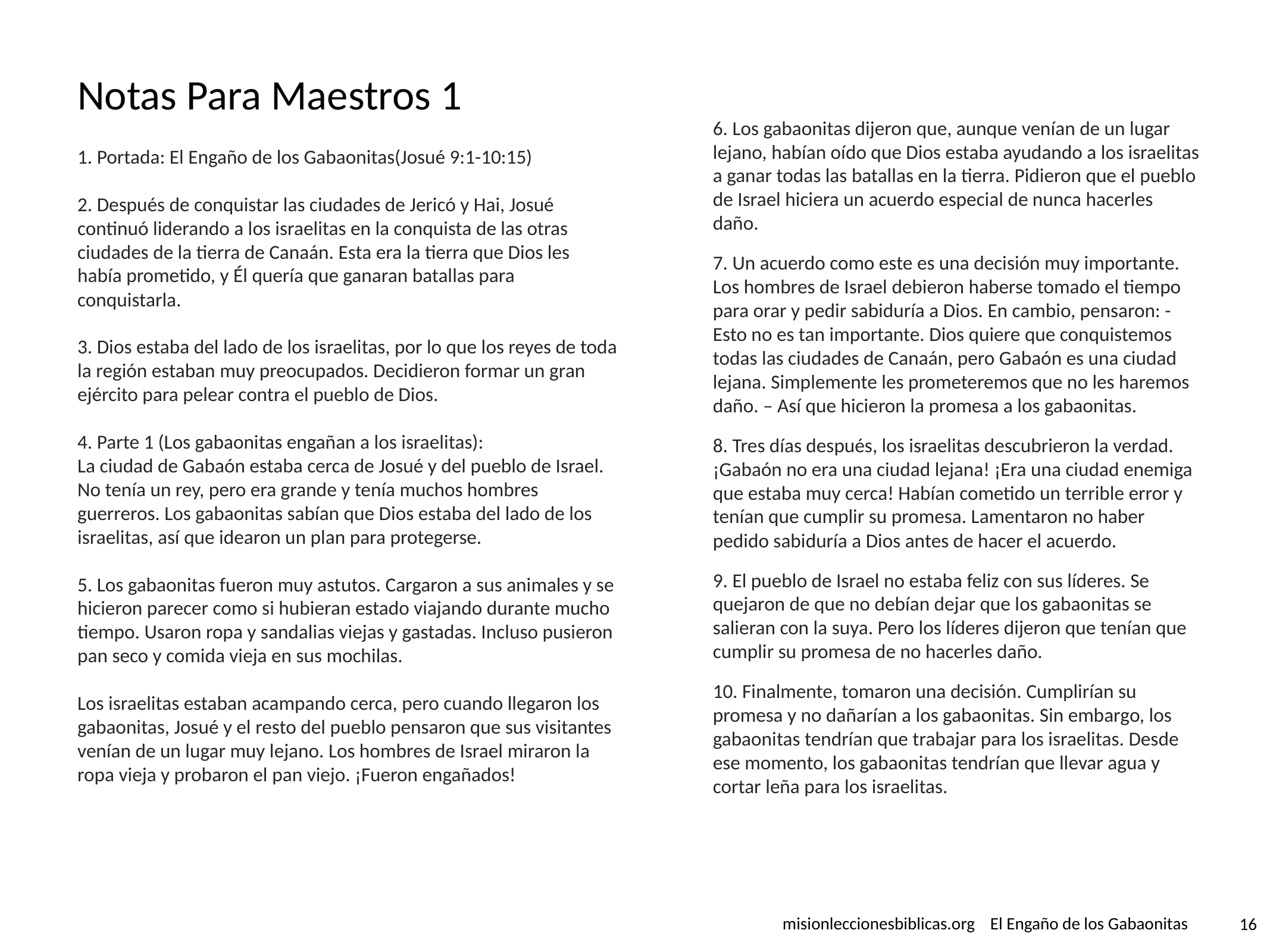

# Notas Para Maestros 1
6. Los gabaonitas dijeron que, aunque venían de un lugar lejano, habían oído que Dios estaba ayudando a los israelitas a ganar todas las batallas en la tierra. Pidieron que el pueblo de Israel hiciera un acuerdo especial de nunca hacerles daño.
7. Un acuerdo como este es una decisión muy importante. Los hombres de Israel debieron haberse tomado el tiempo para orar y pedir sabiduría a Dios. En cambio, pensaron: -Esto no es tan importante. Dios quiere que conquistemos todas las ciudades de Canaán, pero Gabaón es una ciudad lejana. Simplemente les prometeremos que no les haremos daño. – Así que hicieron la promesa a los gabaonitas.
8. Tres días después, los israelitas descubrieron la verdad. ¡Gabaón no era una ciudad lejana! ¡Era una ciudad enemiga que estaba muy cerca! Habían cometido un terrible error y tenían que cumplir su promesa. Lamentaron no haber pedido sabiduría a Dios antes de hacer el acuerdo.
9. El pueblo de Israel no estaba feliz con sus líderes. Se quejaron de que no debían dejar que los gabaonitas se salieran con la suya. Pero los líderes dijeron que tenían que cumplir su promesa de no hacerles daño.
10. Finalmente, tomaron una decisión. Cumplirían su promesa y no dañarían a los gabaonitas. Sin embargo, los gabaonitas tendrían que trabajar para los israelitas. Desde ese momento, los gabaonitas tendrían que llevar agua y cortar leña para los israelitas.

1. Portada: El Engaño de los Gabaonitas(Josué 9:1-10:15)

2. Después de conquistar las ciudades de Jericó y Hai, Josué continuó liderando a los israelitas en la conquista de las otras ciudades de la tierra de Canaán. Esta era la tierra que Dios les había prometido, y Él quería que ganaran batallas para conquistarla.

3. Dios estaba del lado de los israelitas, por lo que los reyes de toda la región estaban muy preocupados. Decidieron formar un gran ejército para pelear contra el pueblo de Dios.

4. Parte 1 (Los gabaonitas engañan a los israelitas):
La ciudad de Gabaón estaba cerca de Josué y del pueblo de Israel. No tenía un rey, pero era grande y tenía muchos hombres guerreros. Los gabaonitas sabían que Dios estaba del lado de los israelitas, así que idearon un plan para protegerse.

5. Los gabaonitas fueron muy astutos. Cargaron a sus animales y se hicieron parecer como si hubieran estado viajando durante mucho tiempo. Usaron ropa y sandalias viejas y gastadas. Incluso pusieron pan seco y comida vieja en sus mochilas.

Los israelitas estaban acampando cerca, pero cuando llegaron los gabaonitas, Josué y el resto del pueblo pensaron que sus visitantes venían de un lugar muy lejano. Los hombres de Israel miraron la ropa vieja y probaron el pan viejo. ¡Fueron engañados!

    misionleccionesbiblicas.org    El Engaño de los Gabaonitas
16